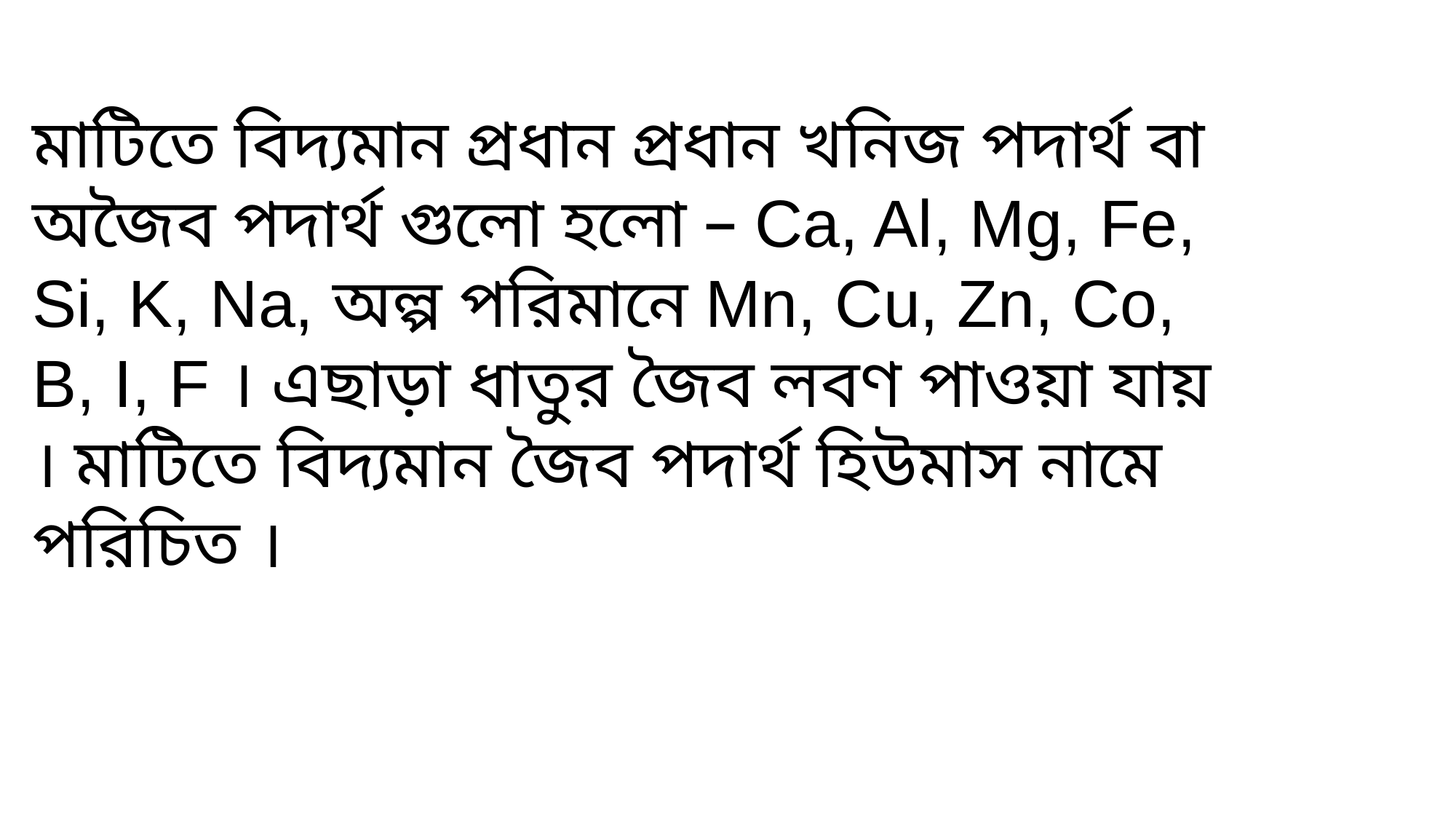

মাটিতে বিদ্যমান প্রধান প্রধান খনিজ পদার্থ বা অজৈব পদার্থ গুলো হলো – Ca, Al, Mg, Fe, Si, K, Na, অল্প পরিমানে Mn, Cu, Zn, Co, B, I, F । এছাড়া ধাতুর জৈব লবণ পাওয়া যায় । মাটিতে বিদ্যমান জৈব পদার্থ হিউমাস নামে পরিচিত ।